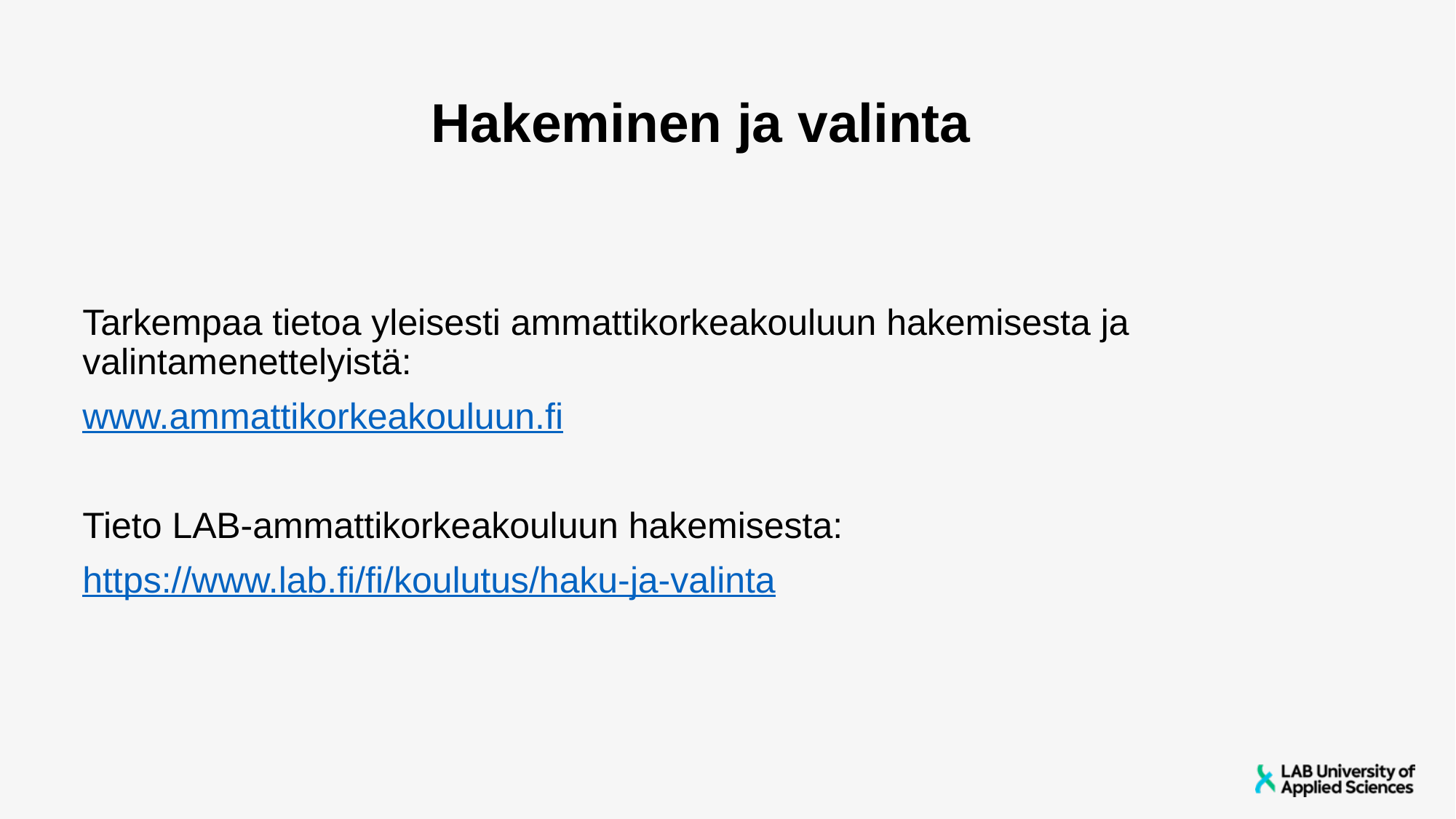

# Hakeminen ja valinta

Tarkempaa tietoa yleisesti ammattikorkeakouluun hakemisesta ja valintamenettelyistä:
www.ammattikorkeakouluun.fi

Tieto LAB-ammattikorkeakouluun hakemisesta:
https://www.lab.fi/fi/koulutus/haku-ja-valinta